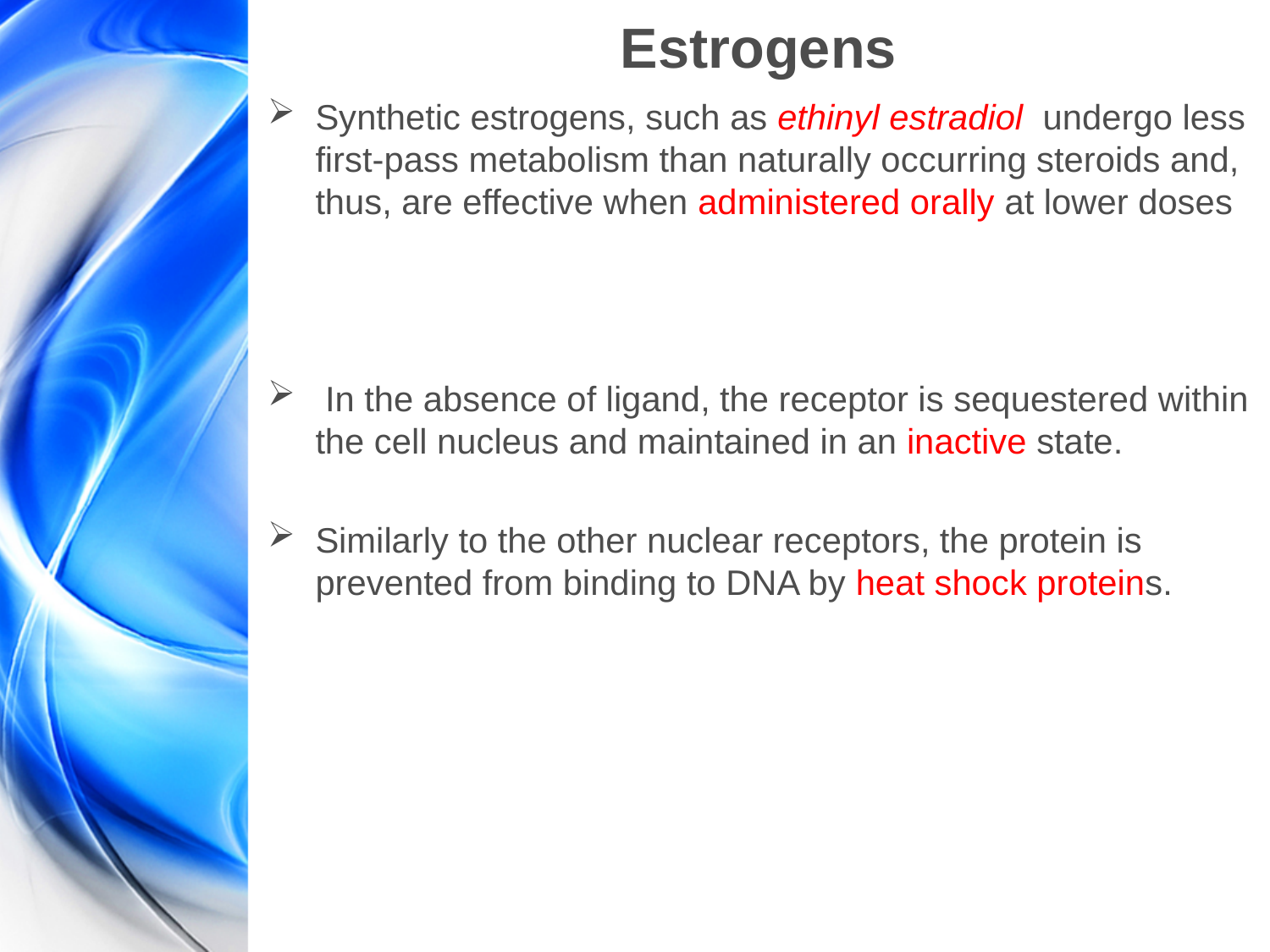

# Estrogens
Synthetic estrogens, such as ethinyl estradiol  undergo less first-pass metabolism than naturally occurring steroids and, thus, are effective when administered orally at lower doses

 In the absence of ligand, the receptor is sequestered within the cell nucleus and maintained in an inactive state.

Similarly to the other nuclear receptors, the protein is prevented from binding to DNA by heat shock proteins.